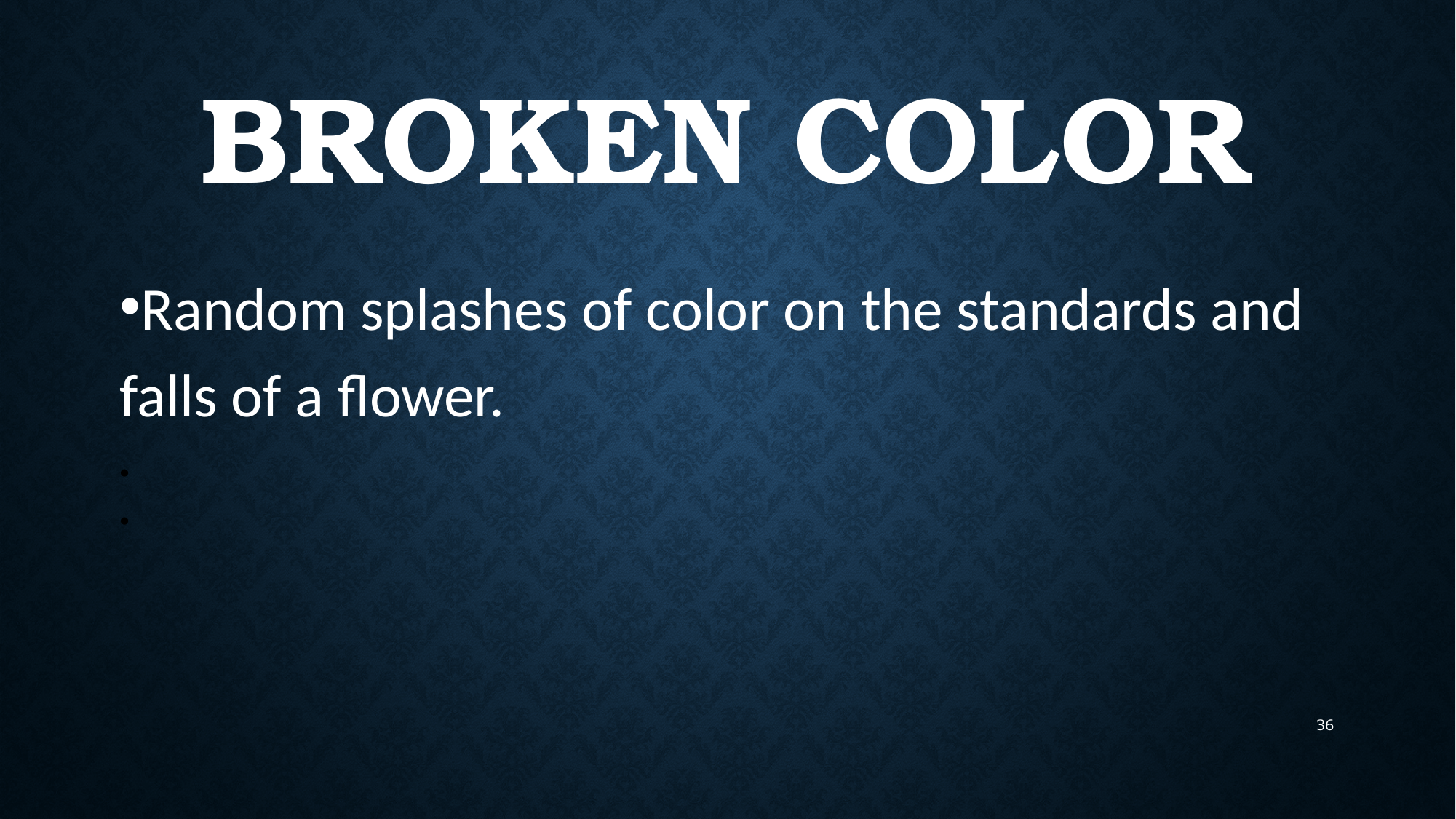

Broken color
Random splashes of color on the standards and falls of a flower.

36